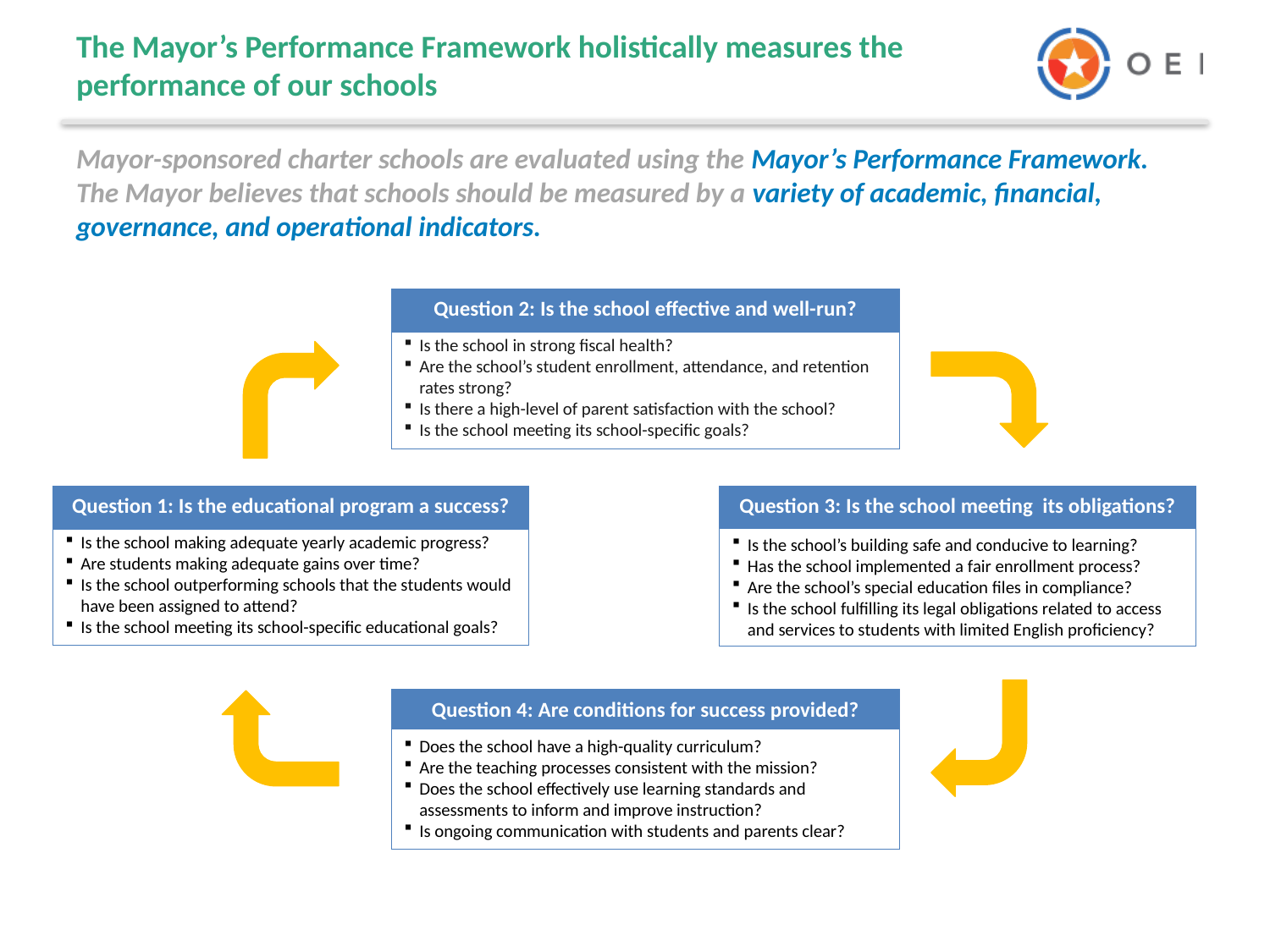

# The Mayor’s Performance Framework holistically measures the performance of our schools
Mayor-sponsored charter schools are evaluated using the Mayor’s Performance Framework.  The Mayor believes that schools should be measured by a variety of academic, financial, governance, and operational indicators.
Question 2: Is the school effective and well-run?

Is the school in strong fiscal health?
Are the school’s student enrollment, attendance, and retention rates strong?
Is there a high-level of parent satisfaction with the school?
Is the school meeting its school-specific goals?

Question 1: Is the educational program a success?

Is the school making adequate yearly academic progress?
Are students making adequate gains over time?
Is the school outperforming schools that the students would have been assigned to attend?
Is the school meeting its school-specific educational goals?
Question 3: Is the school meeting  its obligations?

Is the school’s building safe and conducive to learning?
Has the school implemented a fair enrollment process?
Are the school’s special education files in compliance?
Is the school fulfilling its legal obligations related to access and services to students with limited English proficiency?

Question 4: Are conditions for success provided?

Does the school have a high-quality curriculum?
Are the teaching processes consistent with the mission?
Does the school effectively use learning standards and assessments to inform and improve instruction?
Is ongoing communication with students and parents clear?